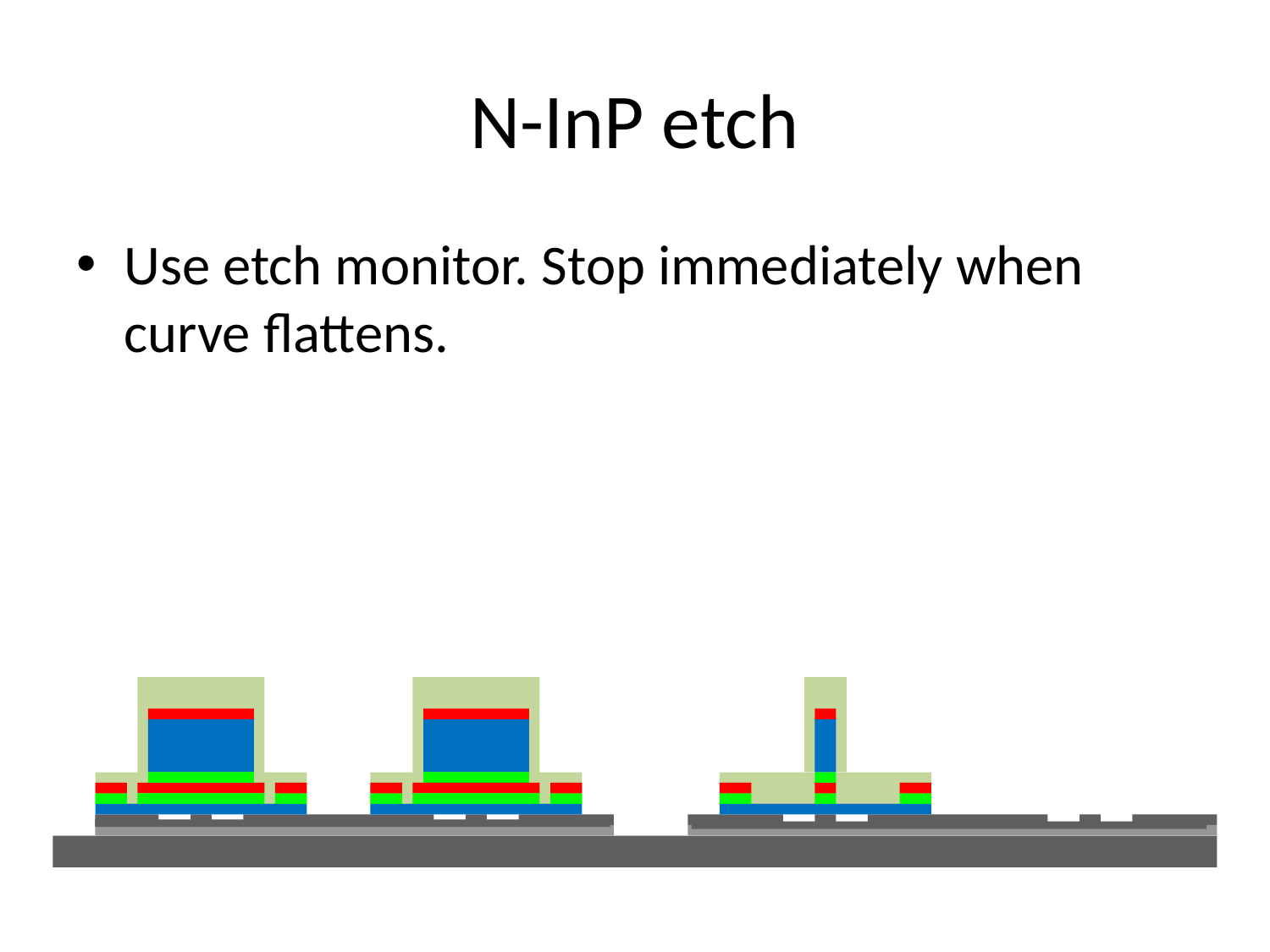

# N-InP etch
Use etch monitor. Stop immediately when curve flattens.